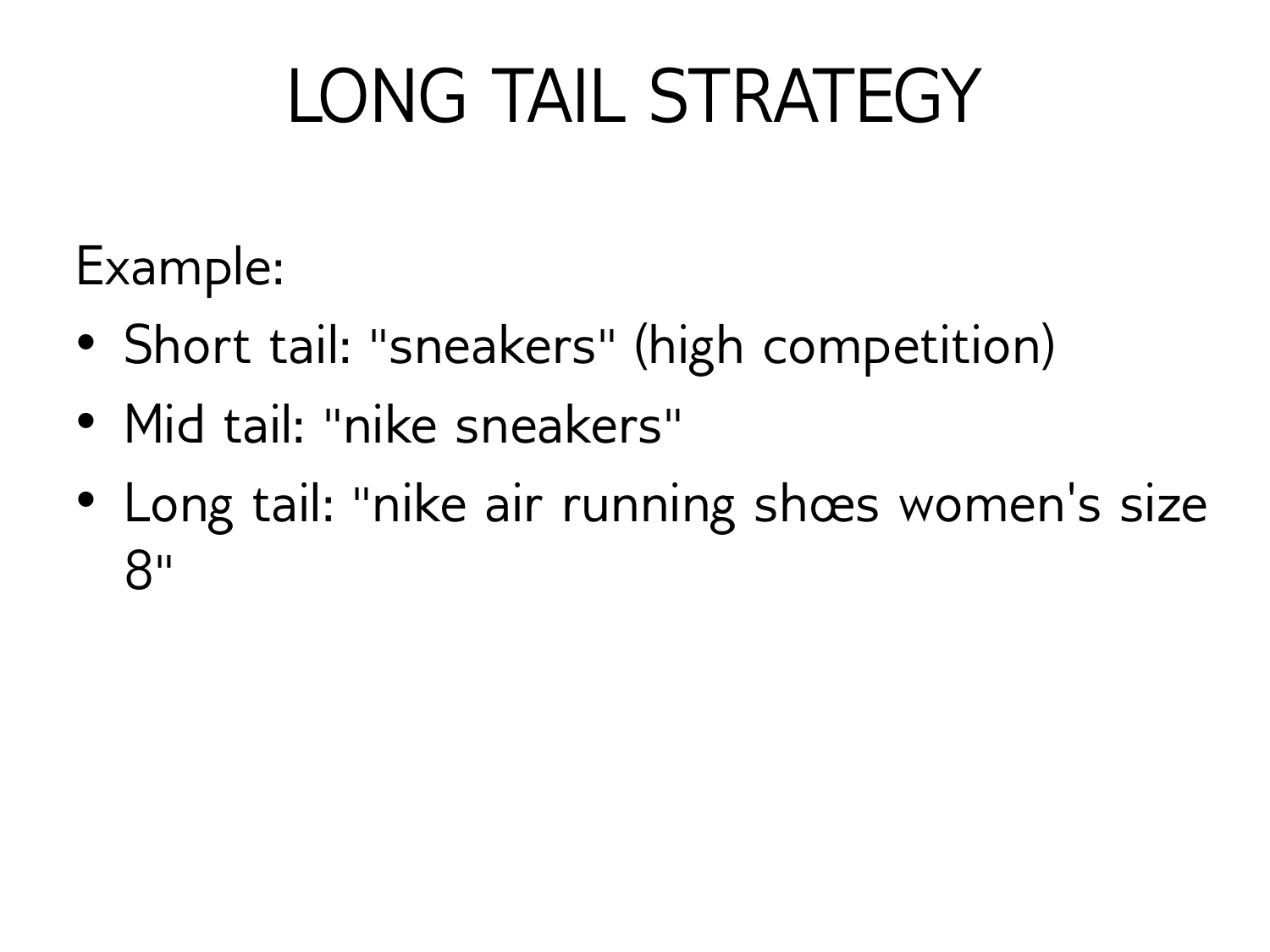

# LONG TAIL STRATEGY
Example:
Short tail: "sneakers" (high competition)
Mid tail: "nike sneakers"
Long tail: "nike air running shoes women's size 8"